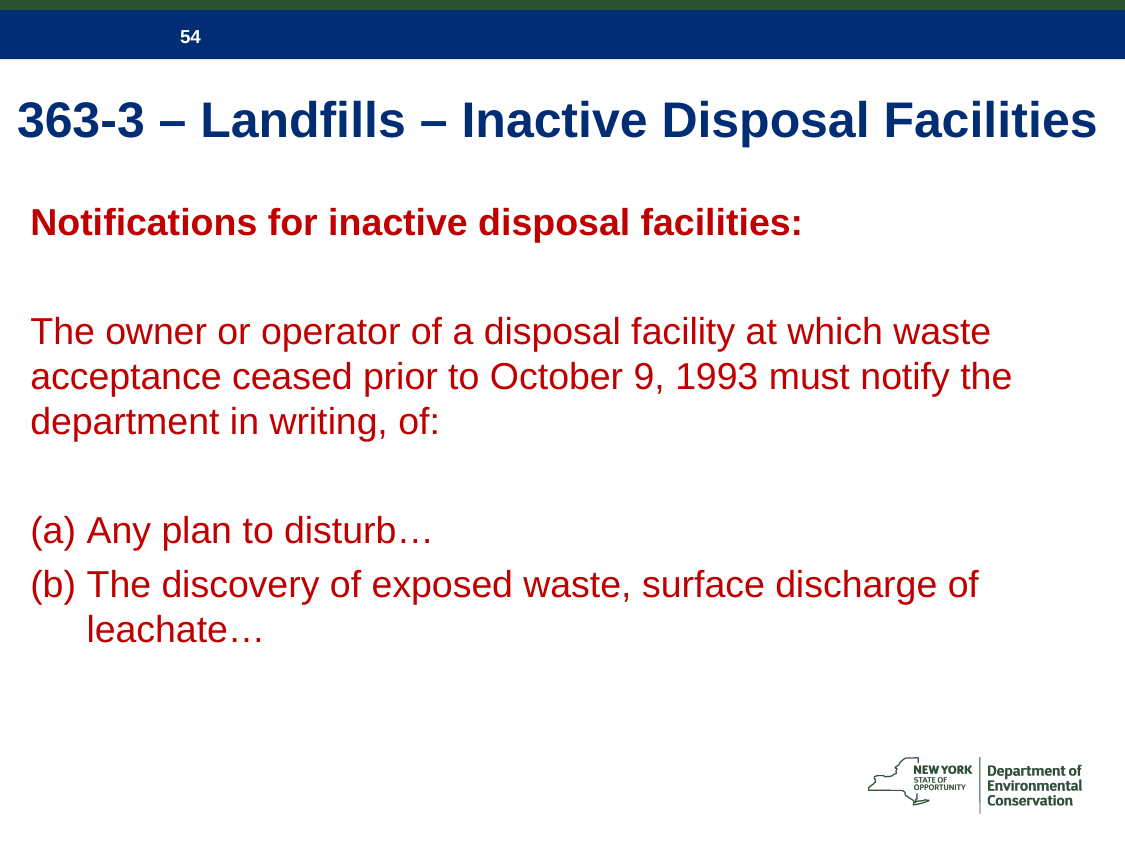

# 363-3 – Landfills – Inactive Disposal Facilities
Notifications for inactive disposal facilities:

The owner or operator of a disposal facility at which waste acceptance ceased prior to October 9, 1993 must notify the department in writing, of:

Any plan to disturb…
The discovery of exposed waste, surface discharge of leachate…